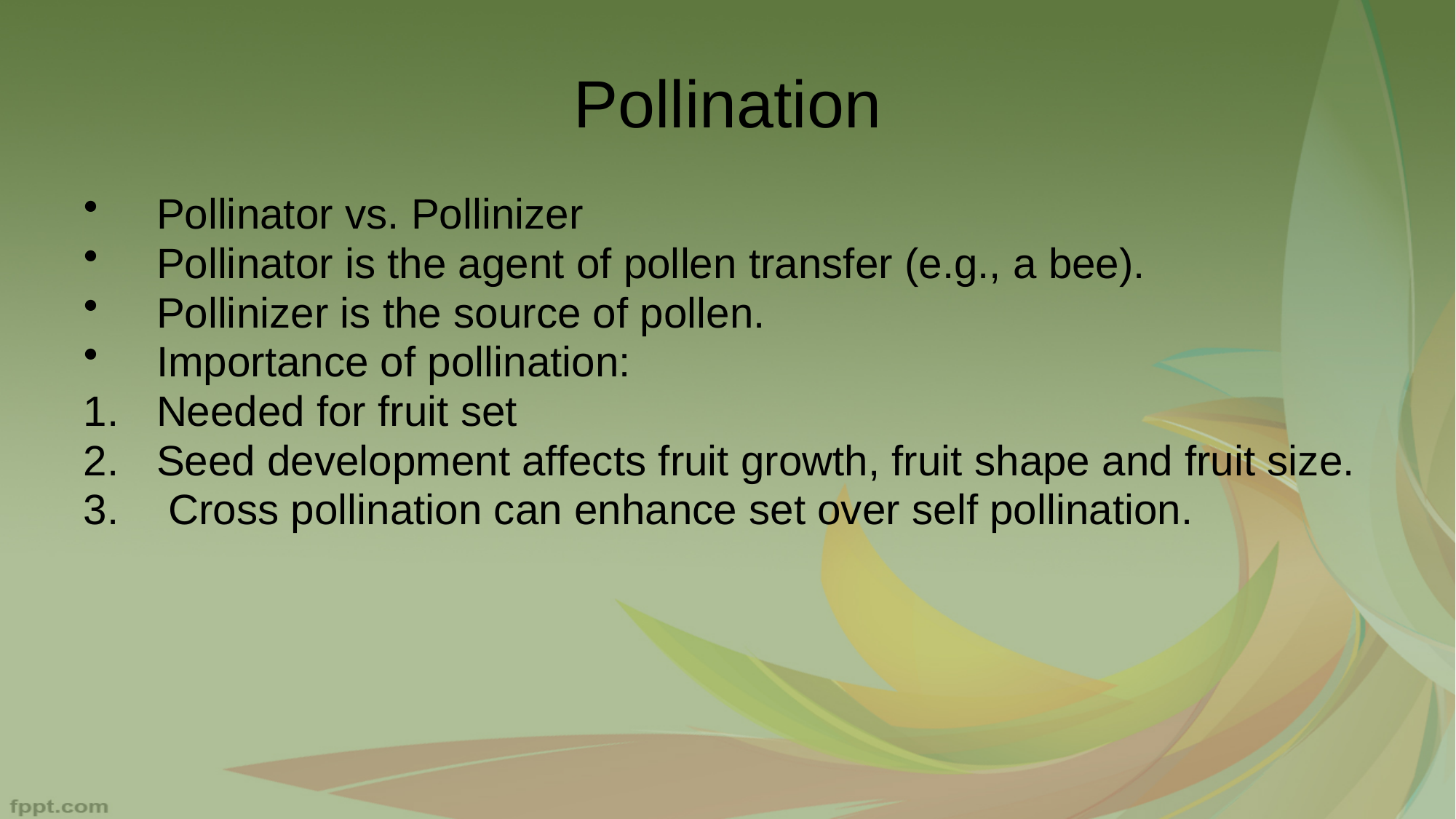

Pollination
Pollinator vs. Pollinizer
Pollinator is the agent of pollen transfer (e.g., a bee).
Pollinizer is the source of pollen.
Importance of pollination:
Needed for fruit set
Seed development affects fruit growth, fruit shape and fruit size.
 Cross pollination can enhance set over self pollination.